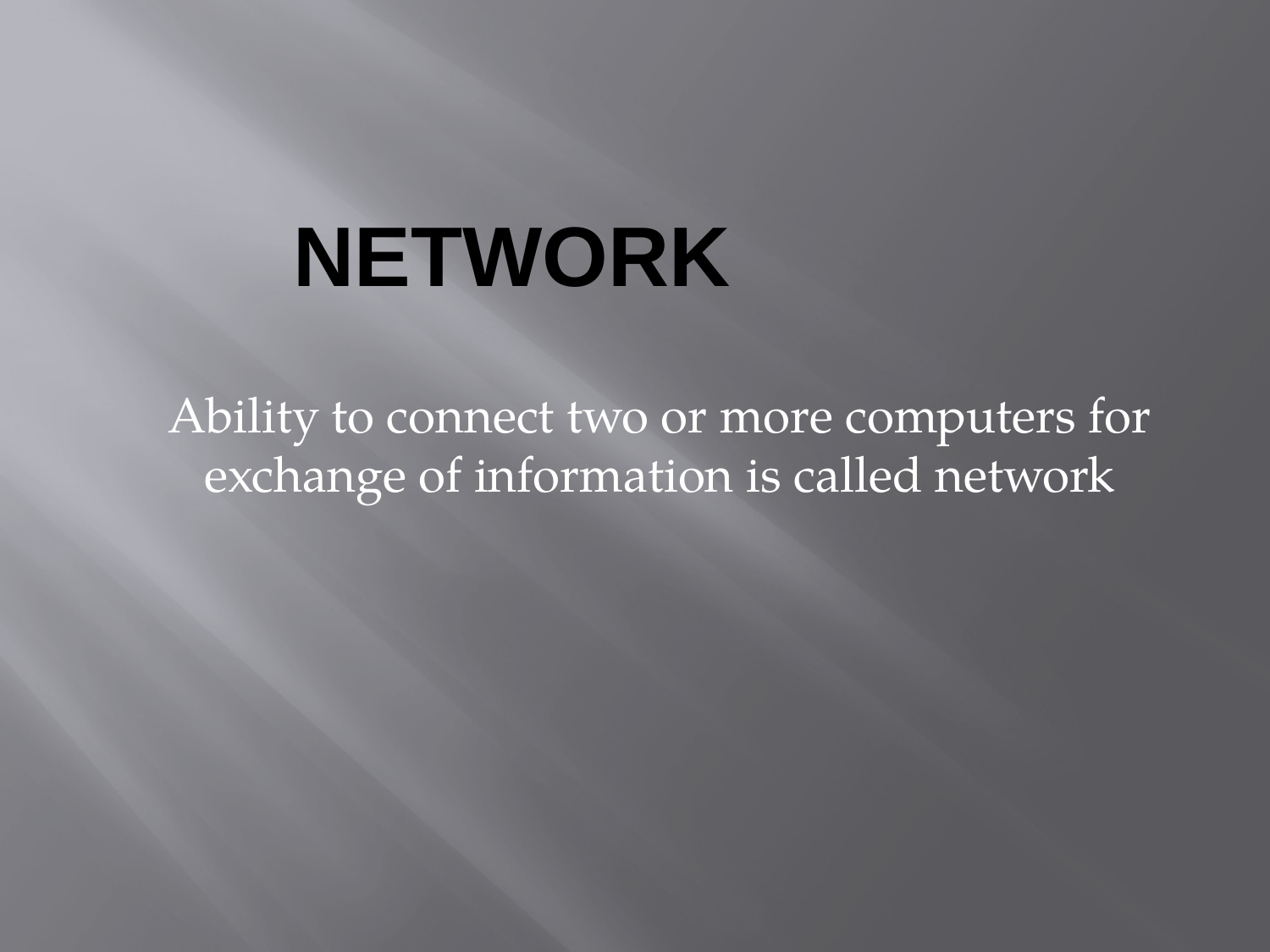

# Network
Ability to connect two or more computers for exchange of information is called network